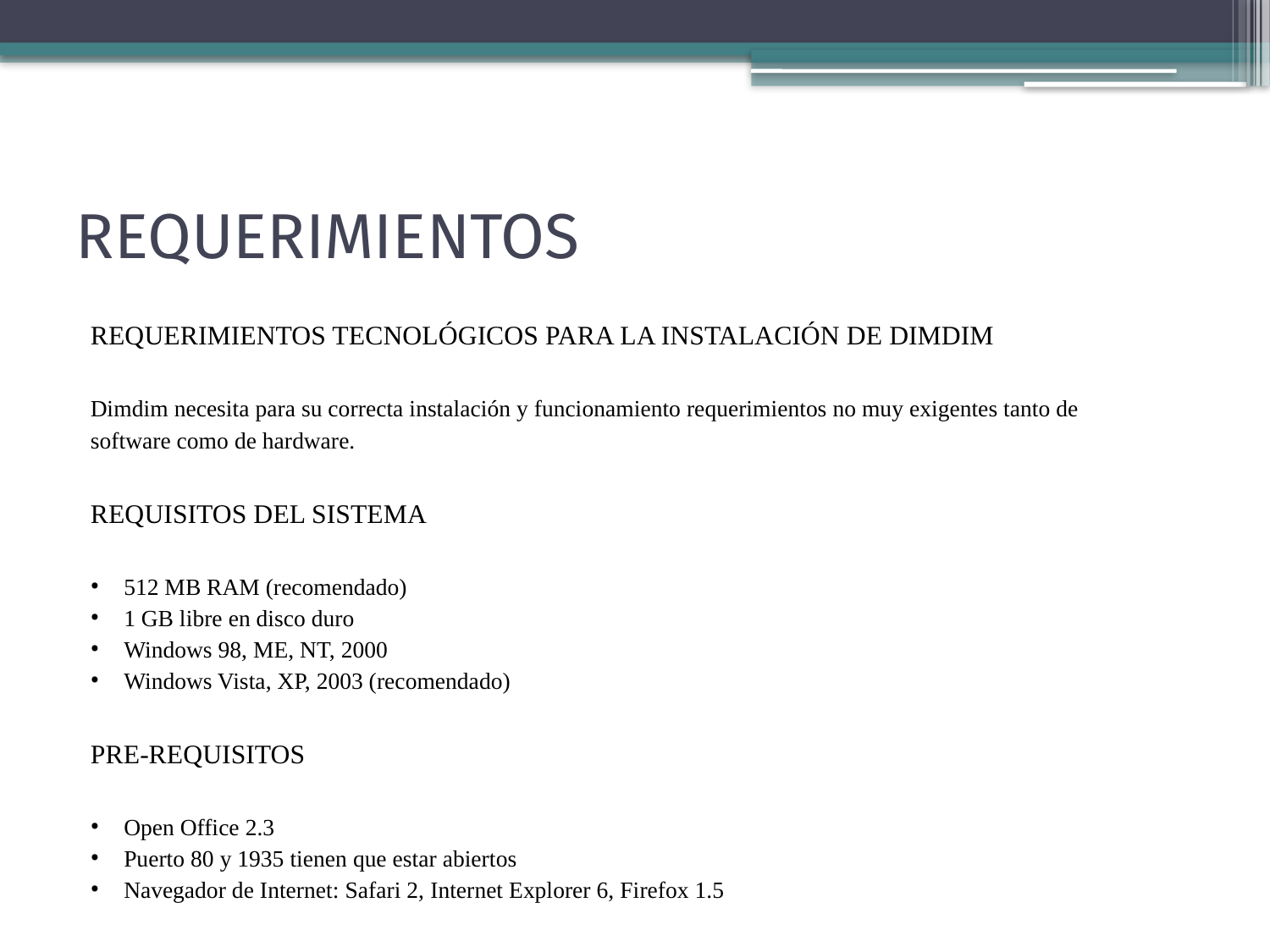

# REQUERIMIENTOS
REQUERIMIENTOS TECNOLÓGICOS PARA LA INSTALACIÓN DE DIMDIM

Dimdim necesita para su correcta instalación y funcionamiento requerimientos no muy exigentes tanto de
software como de hardware.

REQUISITOS DEL SISTEMA

512 MB RAM (recomendado)
1 GB libre en disco duro
Windows 98, ME, NT, 2000
Windows Vista, XP, 2003 (recomendado)

PRE-REQUISITOS

Open Office 2.3
Puerto 80 y 1935 tienen que estar abiertos
Navegador de Internet: Safari 2, Internet Explorer 6, Firefox 1.5